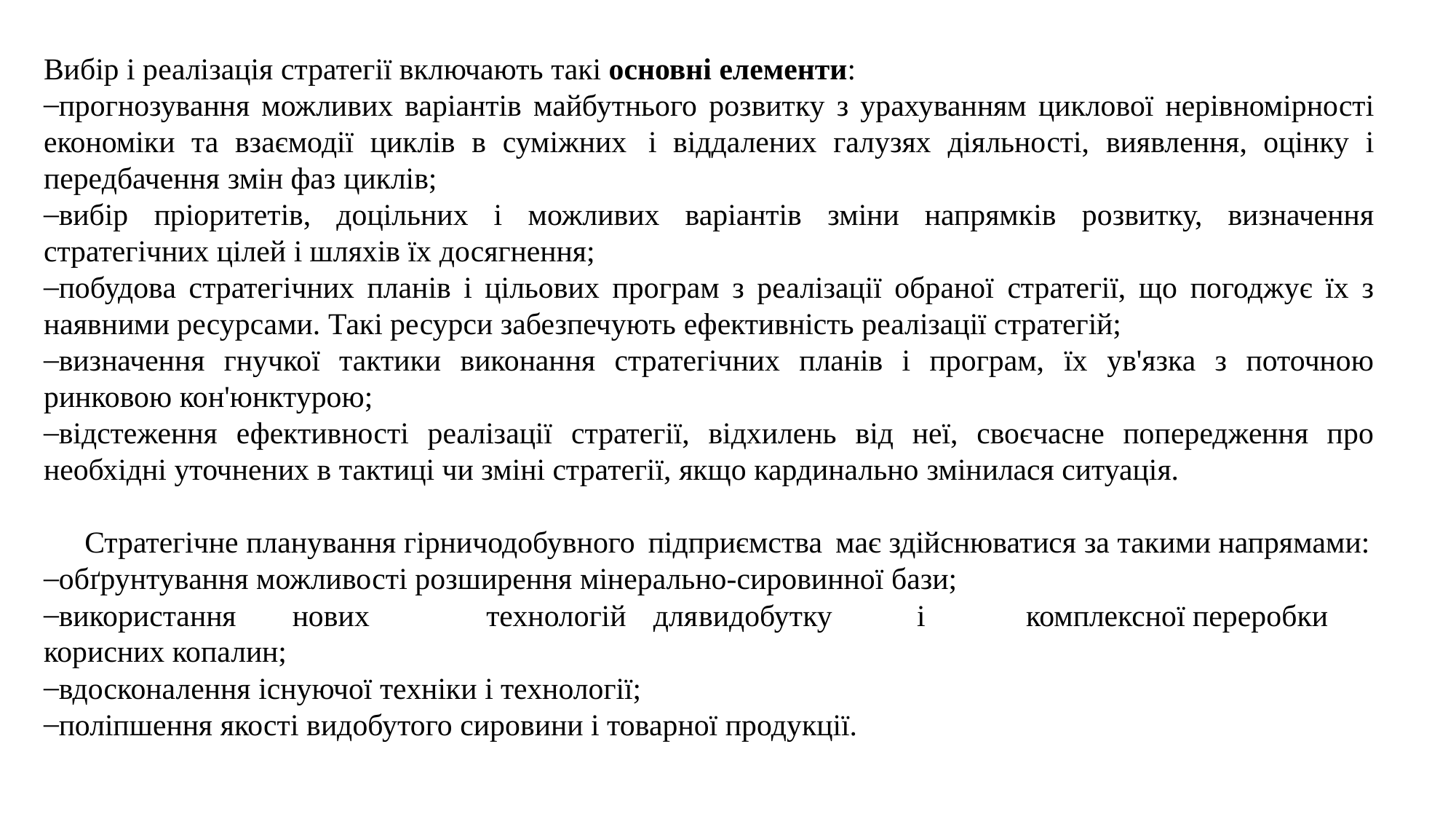

Вибір і реалізація стратегії включають такі основні елементи:
прогнозування можливих варіантів майбутнього розвитку з урахуванням циклової нерівномірності економіки та взаємодії циклів в суміжних і віддалених галузях діяльності, виявлення, оцінку і передбачення змін фаз циклів;
вибір пріоритетів, доцільних і можливих варіантів зміни напрямків розвитку, визначення стратегічних цілей і шляхів їх досягнення;
побудова стратегічних планів і цільових програм з реалізації обраної стратегії, що погоджує їх з наявними ресурсами. Такі ресурси забезпечують ефективність реалізації стратегій;
визначення гнучкої тактики виконання стратегічних планів і програм, їх ув'язка з поточною ринковою кон'юнктурою;
відстеження ефективності реалізації стратегії, відхилень від неї, своєчасне попередження про необхідні уточнених в тактиці чи зміні стратегії, якщо кардинально змінилася ситуація.

Стратегічне планування гірничодобувного підприємства має здійснюватися за такими напрямами:
обґрунтування можливості розширення мінерально-сировинної бази;
використання	нових	технологій	для	видобутку	і	комплексної переробки корисних копалин;
вдосконалення існуючої техніки і технології;
поліпшення якості видобутого сировини і товарної продукції.